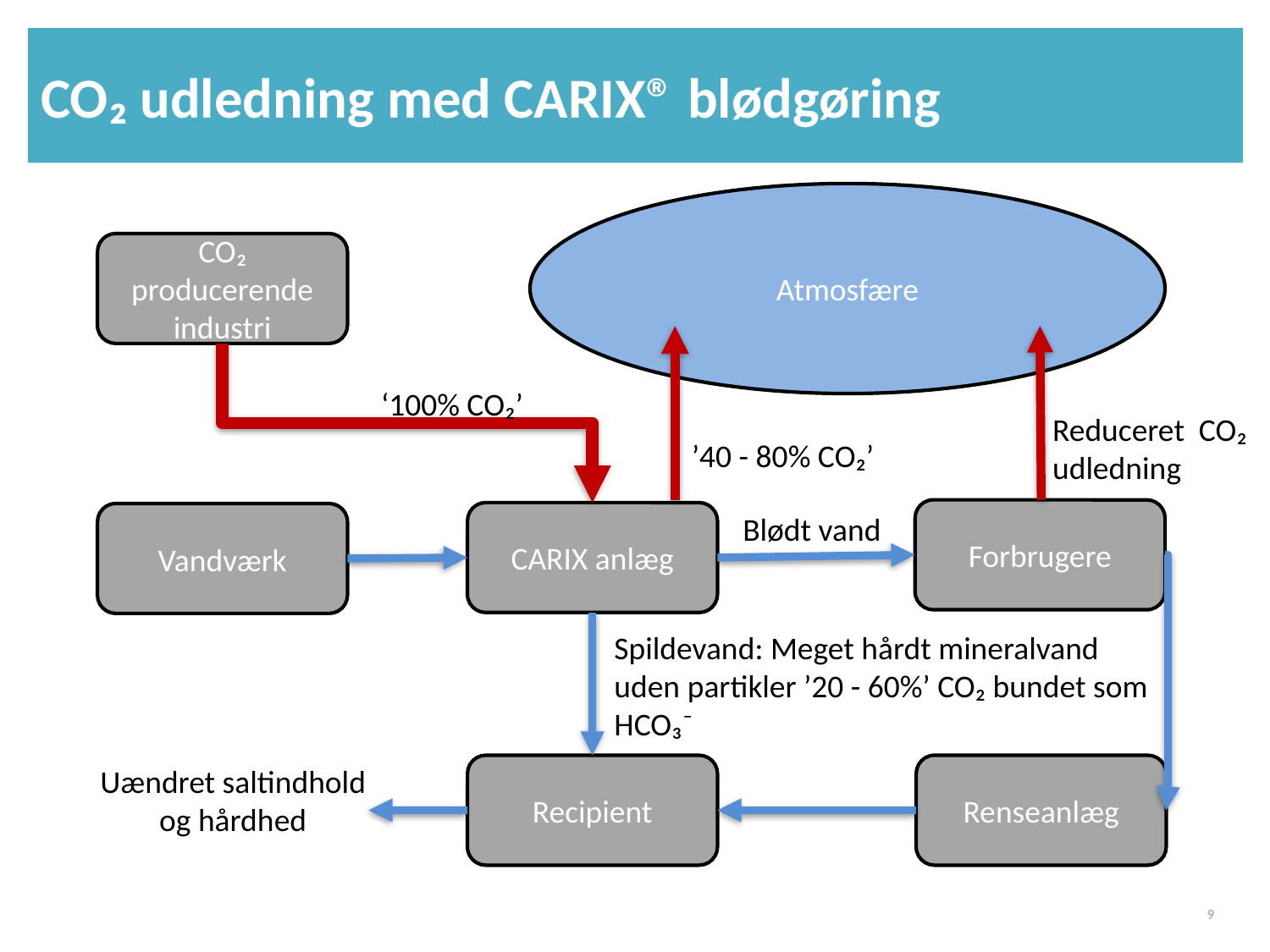

# CO₂ udledning med CARIX® blødgøring
Atmosfære
CO₂ producerende industri
‘100% CO₂’
Reduceret  CO₂ udledning
’40 - 80% CO₂’
Forbrugere
CARIX anlæg
Blødt vand
Vandværk
Spildevand: Meget hårdt mineralvand uden partikler ’20 - 60%’ CO₂ bundet som HCO₃⁻
Uændret saltindhold
og hårdhed
Recipient
Renseanlæg
9